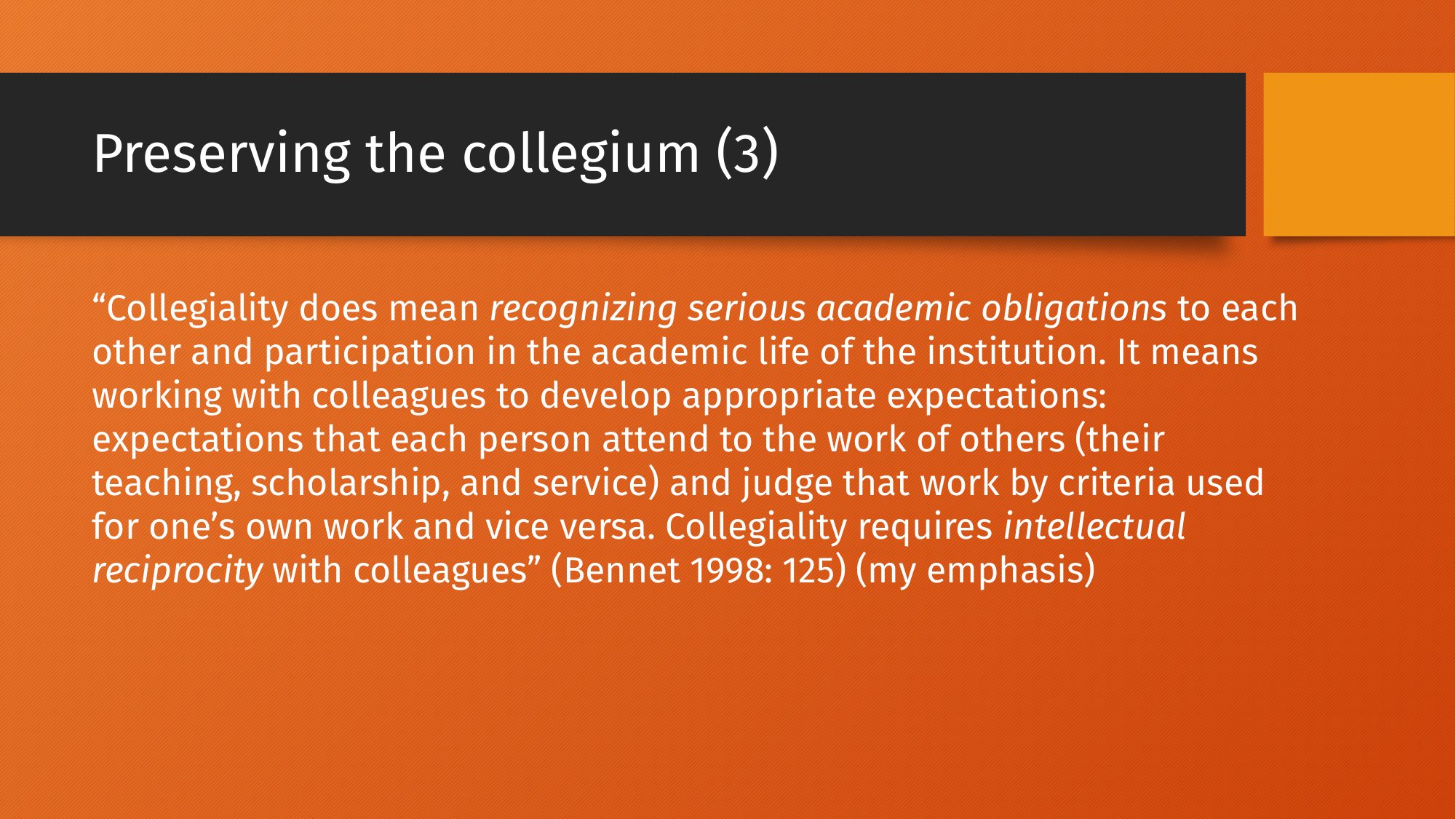

# Preserving the collegium (3)
“Collegiality does mean recognizing serious academic obligations to each other and participation in the academic life of the institution. It means working with colleagues to develop appropriate expectations: expectations that each person attend to the work of others (their teaching, scholarship, and service) and judge that work by criteria used for one’s own work and vice versa. Collegiality requires intellectual reciprocity with colleagues” (Bennet 1998: 125) (my emphasis)